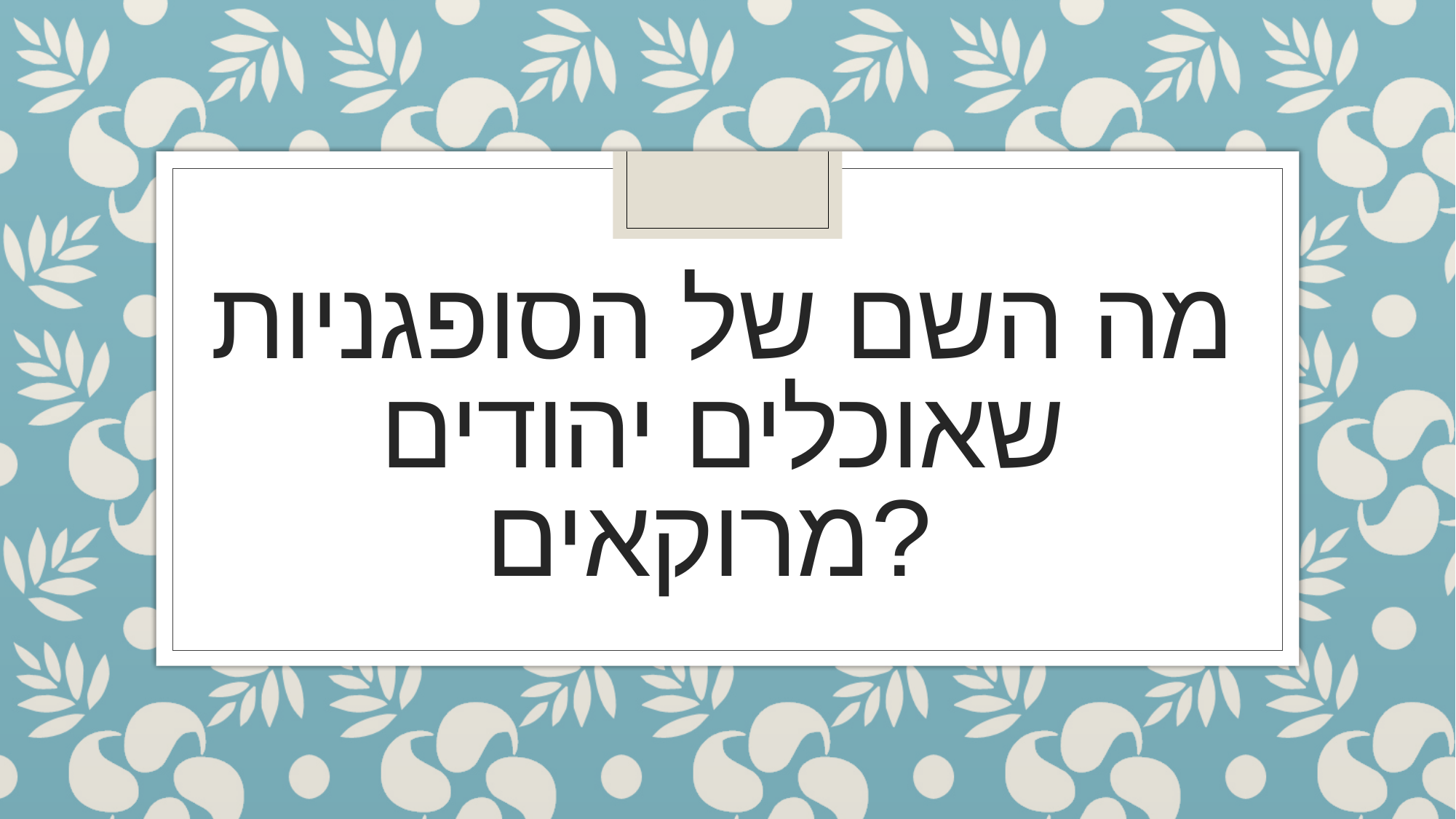

# מה השם של הסופגניות שאוכלים יהודים מרוקאים?